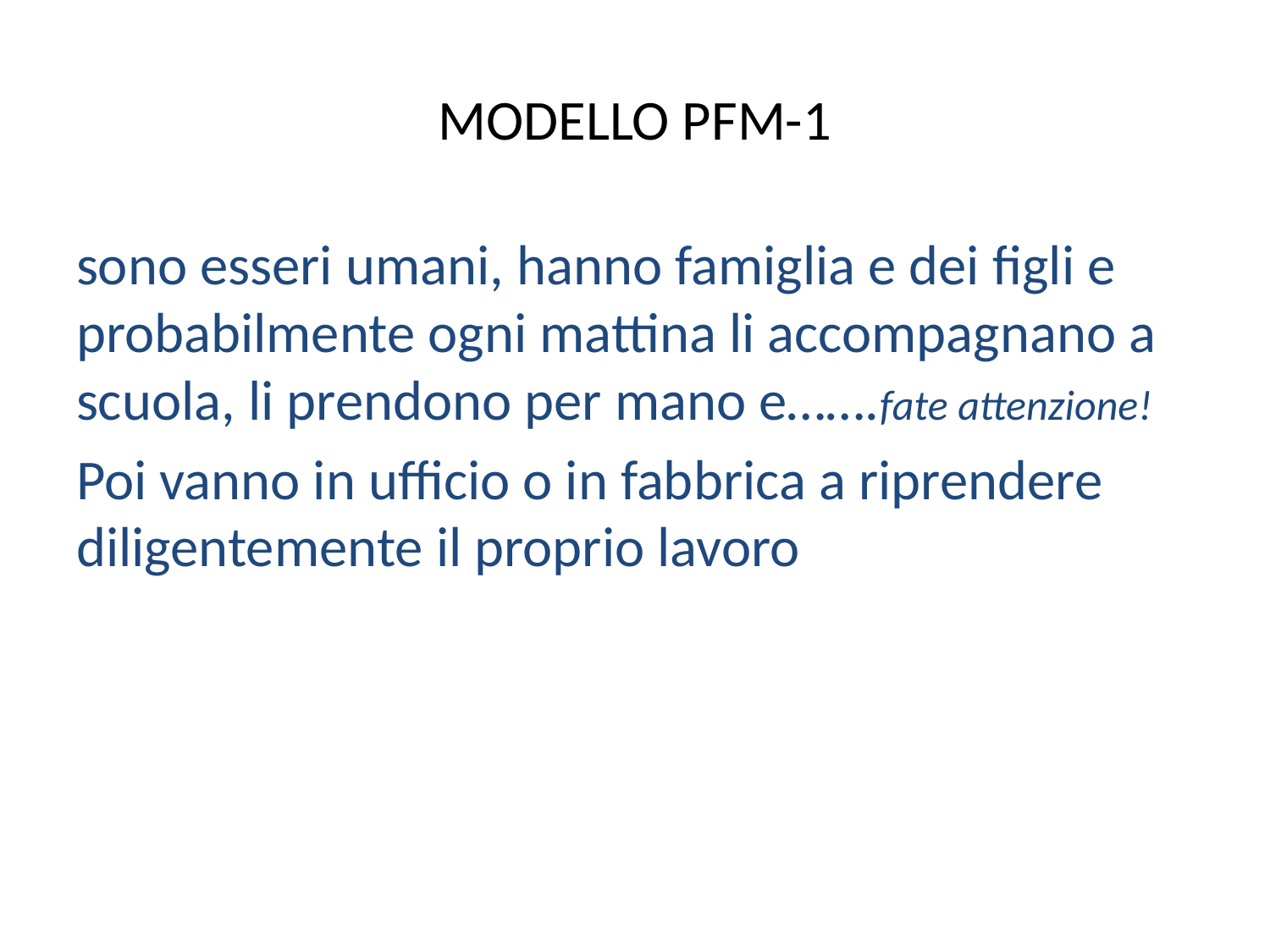

# MODELLO PFM-1
sono esseri umani, hanno famiglia e dei figli e probabilmente ogni mattina li accompagnano a scuola, li prendono per mano e…….fate attenzione!
Poi vanno in ufficio o in fabbrica a riprendere diligentemente il proprio lavoro